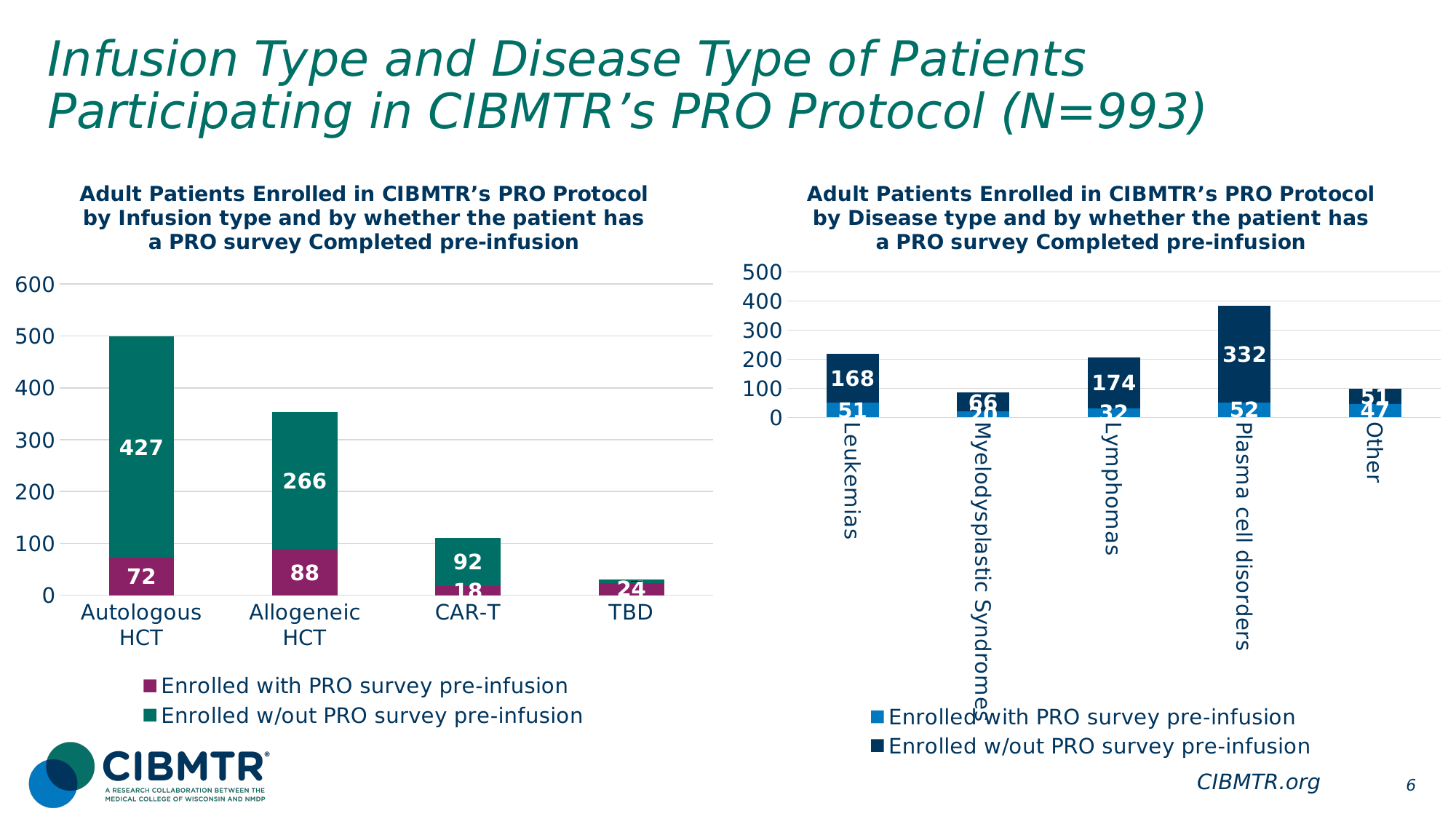

# Infusion Type and Disease Type of Patients Participating in CIBMTR’s PRO Protocol (N=993)

### Chart: Adult Patients Enrolled in CIBMTR’s PRO Protocol by Disease type and by whether the patient has a PRO survey Completed pre-infusion

| Category | Enrolled with PRO survey pre-infusion | Enrolled w/out PRO survey pre-infusion |
|---|---|---|
| Leukemias | 51.0 | 168.0 |
| Myelodysplastic Syndromes | 20.0 | 66.0 |
| Lymphomas | 32.0 | 174.0 |
| Plasma cell disorders | 52.0 | 332.0 |
| Other | 47.0 | 51.0 |

### Chart: Adult Patients Enrolled in CIBMTR’s PRO Protocol by Infusion type and by whether the patient has a PRO survey Completed pre-infusion

| Category | Enrolled with PRO survey pre-infusion | Enrolled w/out PRO survey pre-infusion |
|---|---|---|
| Autologous HCT | 72.0 | 427.0 |
| Allogeneic HCT | 88.0 | 266.0 |
| CAR-T | 18.0 | 92.0 |
| TBD | 24.0 | 6.0 |
CIBMTR.org
6